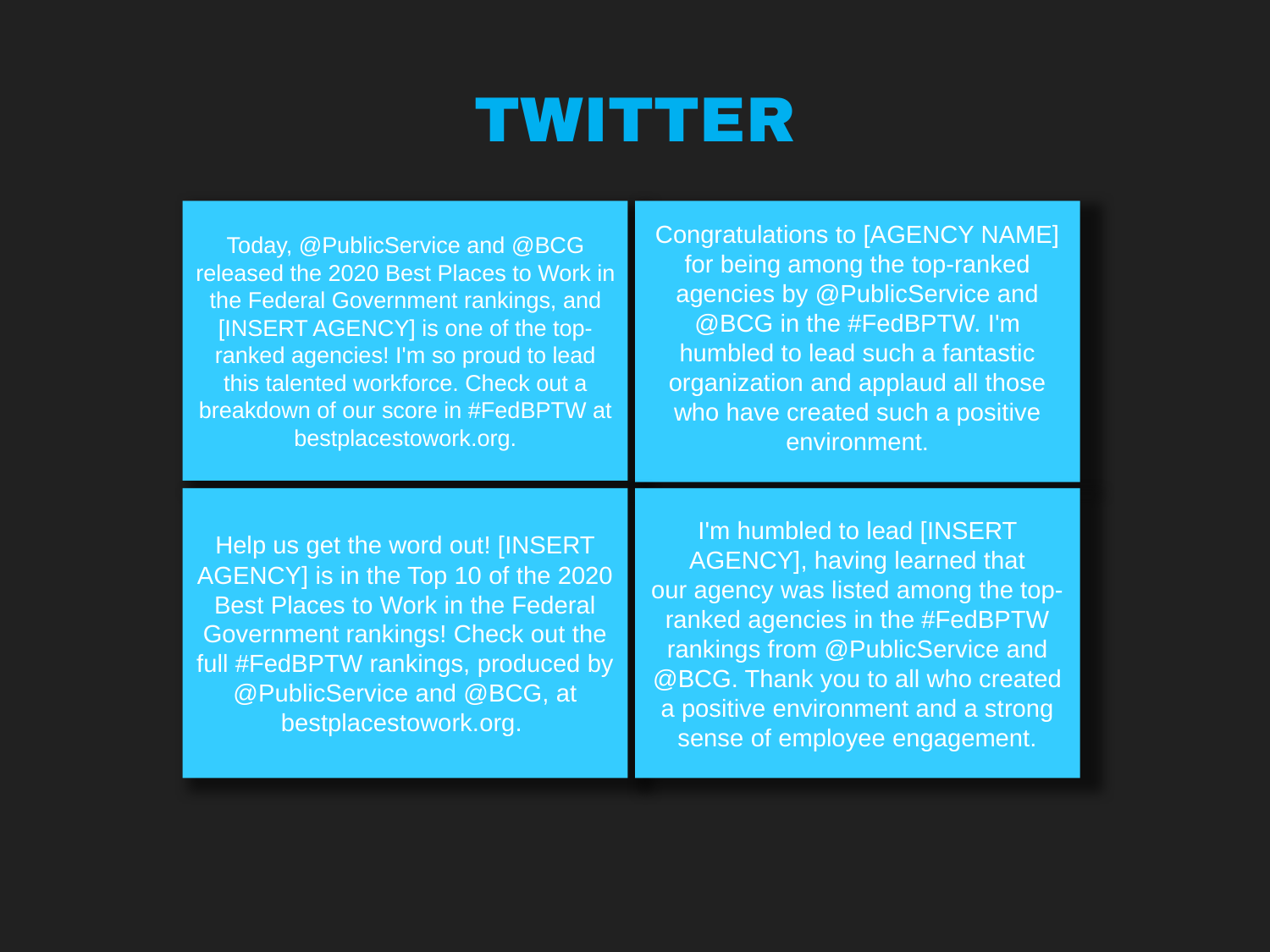

# TWITTER
Today, @PublicService and @BCG released the 2020 Best Places to Work in the Federal Government rankings, and [INSERT AGENCY] is one of the top-ranked agencies! I'm so proud to lead this talented workforce. Check out a breakdown of our score in #FedBPTW at bestplacestowork.org.

Congratulations to [AGENCY NAME] for being among the top-ranked agencies by @PublicService and @BCG in the #FedBPTW. I'm humbled to lead such a fantastic organization and applaud all those who have created such a positive environment.

I'm humbled to lead [INSERT AGENCY], having learned that our agency was listed among the top-ranked agencies in the #FedBPTW rankings from @PublicService and @BCG. Thank you to all who created a positive environment and a strong sense of employee engagement.

Help us get the word out! [INSERT AGENCY] is in the Top 10 of the 2020 Best Places to Work in the Federal Government rankings! Check out the full #FedBPTW rankings, produced by @PublicService and @BCG, at bestplacestowork.org.